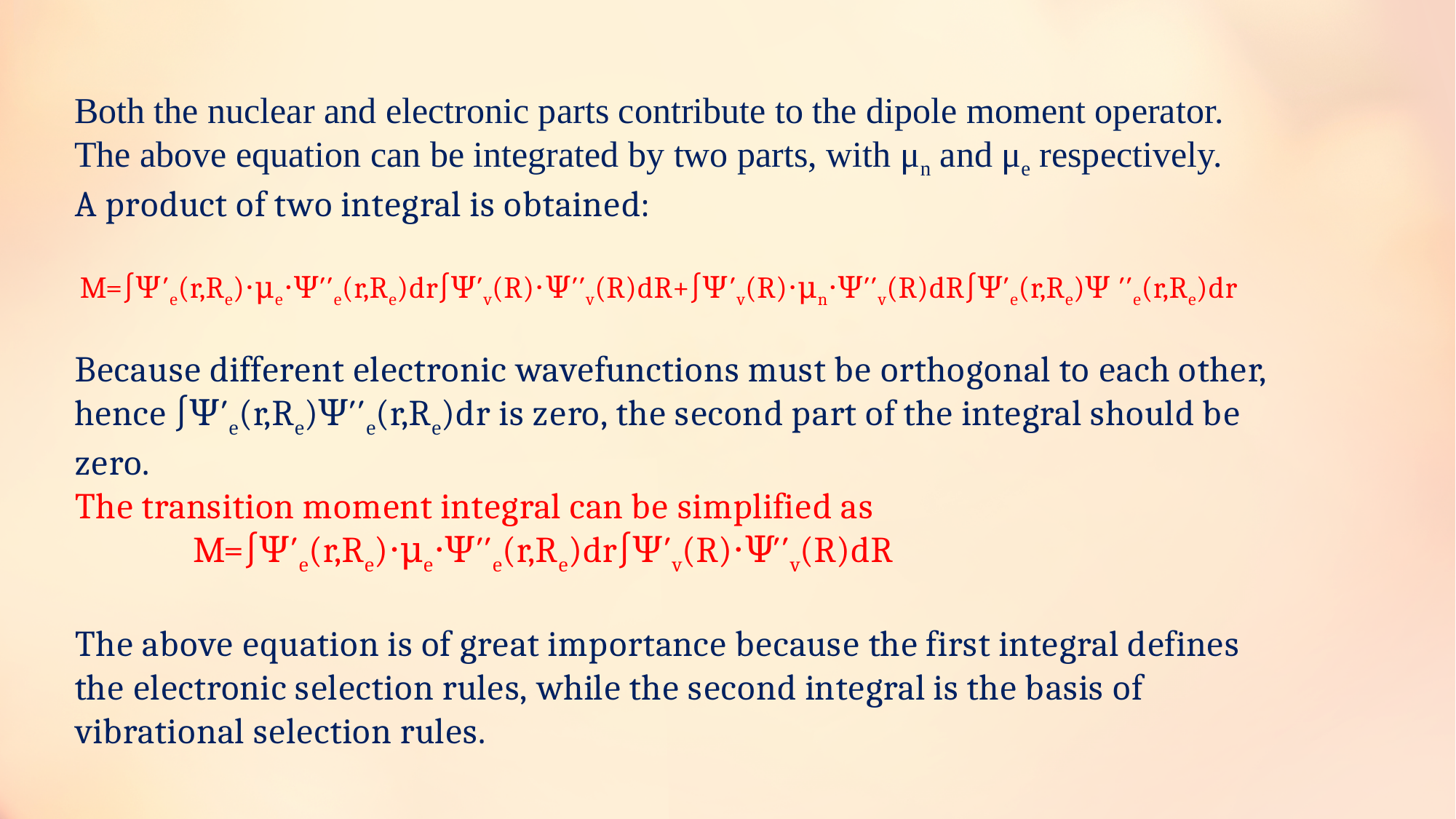

Both the nuclear and electronic parts contribute to the dipole moment operator. The above equation can be integrated by two parts, with μn and μe respectively.
A product of two integral is obtained:

 M=∫Ψ′e(r,Re)⋅μe⋅Ψ′′e(r,Re)dr∫Ψ′v(R)⋅Ψ′′v(R)dR+∫Ψ′v(R)⋅μn⋅Ψ′′v(R)dR∫Ψ′e(r,Re)Ψ ′′e(r,Re)dr

Because different electronic wavefunctions must be orthogonal to each other, hence ∫Ψ′e(r,Re)Ψ′′e(r,Re)dr is zero, the second part of the integral should be zero.
The transition moment integral can be simplified as
               M=∫Ψ′e(r,Re)⋅μe⋅Ψ′′e(r,Re)dr∫Ψ′v(R)⋅Ψ′′v(R)dR

The above equation is of great importance because the first integral defines the electronic selection rules, while the second integral is the basis of vibrational selection rules.